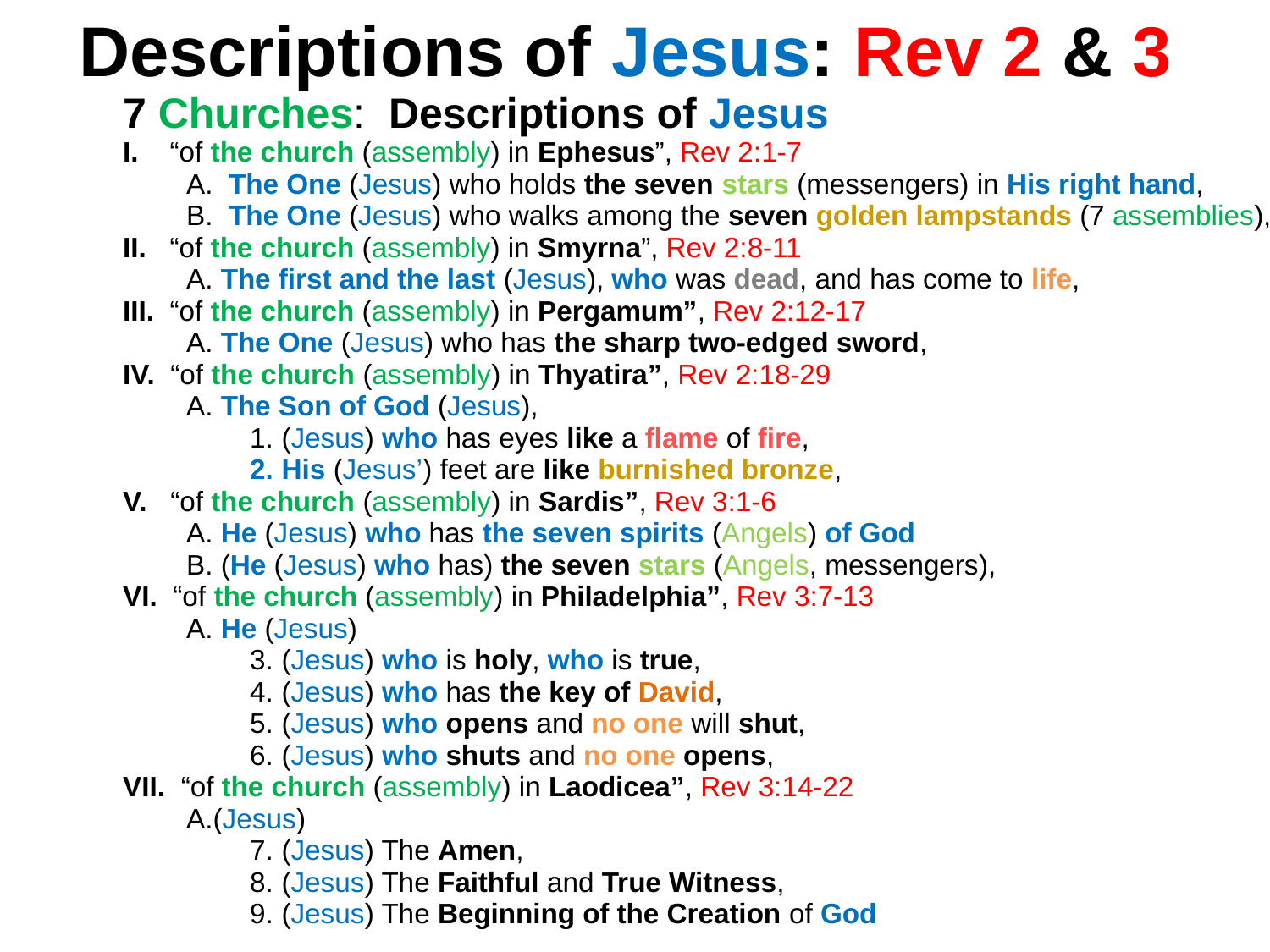

Descriptions of Jesus: Rev 2 & 3
7 Churches:  Descriptions of Jesus
I.    “of the church (assembly) in Ephesus”, Rev 2:1-7
A.  The One (Jesus) who holds the seven stars (messengers) in His right hand,
B.  The One (Jesus) who walks among the seven golden lampstands (7 assemblies),
II.   “of the church (assembly) in Smyrna”, Rev 2:8-11
A. The first and the last (Jesus), who was dead, and has come to life,
III.  “of the church (assembly) in Pergamum”, Rev 2:12-17
A. The One (Jesus) who has the sharp two-edged sword,
IV.  “of the church (assembly) in Thyatira”, Rev 2:18-29
A. The Son of God (Jesus),
(Jesus) who has eyes like a flame of fire,
His (Jesus’) feet are like burnished bronze,
V.   “of the church (assembly) in Sardis”, Rev 3:1-6
A. He (Jesus) who has the seven spirits (Angels) of God
B. (He (Jesus) who has) the seven stars (Angels, messengers),
VI.  “of the church (assembly) in Philadelphia”, Rev 3:7-13
A. He (Jesus)
(Jesus) who is holy, who is true,
(Jesus) who has the key of David,
(Jesus) who opens and no one will shut,
(Jesus) who shuts and no one opens,
VII.  “of the church (assembly) in Laodicea”, Rev 3:14-22
A.(Jesus)
(Jesus) The Amen,
(Jesus) The Faithful and True Witness,
(Jesus) The Beginning of the Creation of God